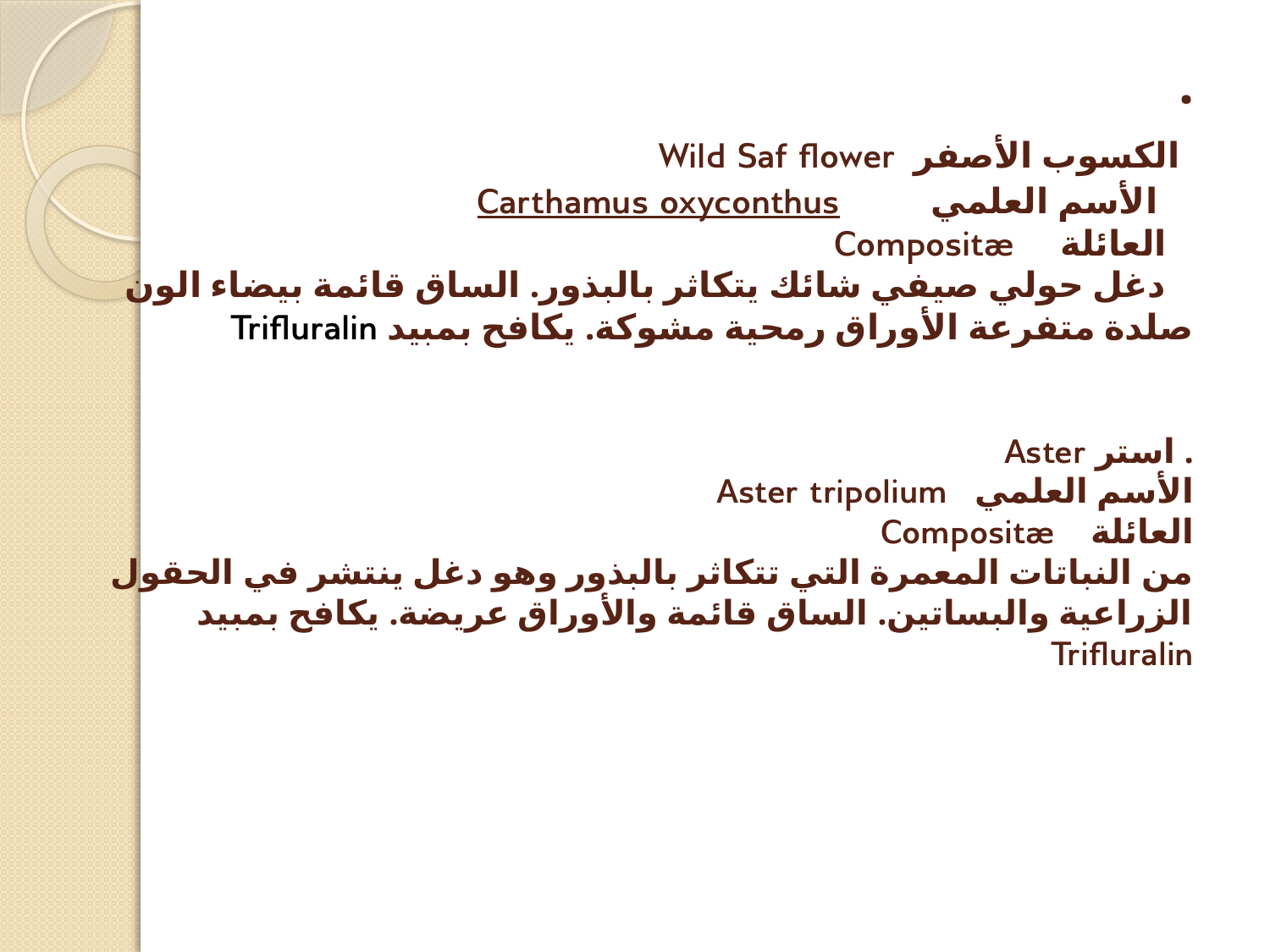

# . الكسوب الأصفر  Wild Saf flower الأسم العلمي          Carthamus oxyconthus العائلة     Compositae دغل حولي صيفي شائك يتكاثر بالبذور. الساق قائمة بيضاء الون صلدة متفرعة الأوراق رمحية مشوكة. يكافح بمبيد Trifluralin . استر Aster الأسم العلمي   Aster tripolium العائلة    Compositae من النباتات المعمرة التي تتكاثر بالبذور وهو دغل ينتشر في الحقول الزراعية والبساتين. الساق قائمة والأوراق عريضة. يكافح بمبيد Trifluralin